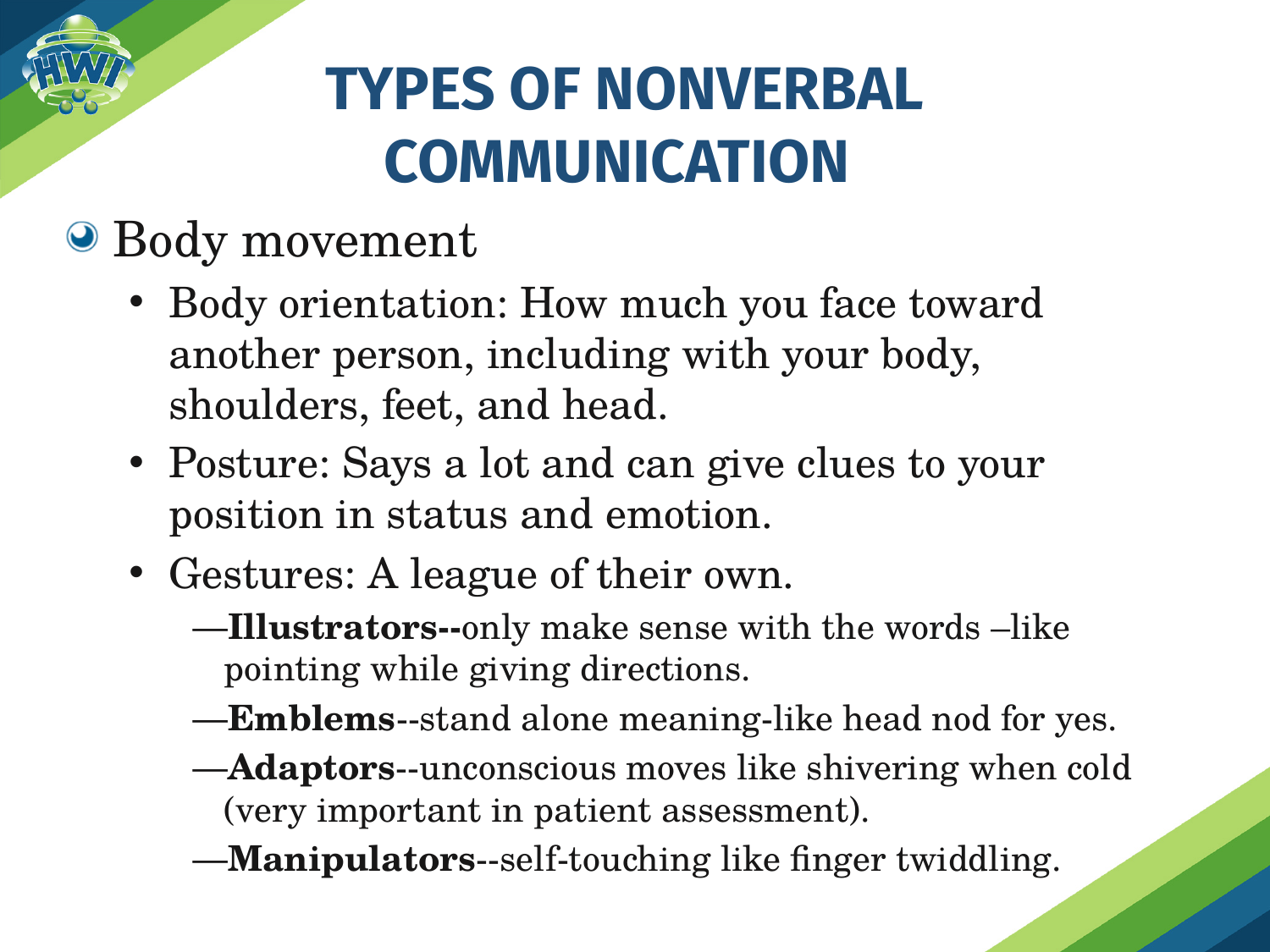

# Types of Nonverbal Communication
Body movement
Body orientation: How much you face toward another person, including with your body, shoulders, feet, and head.
Posture: Says a lot and can give clues to your position in status and emotion.
Gestures: A league of their own.
Illustrators--only make sense with the words –like pointing while giving directions.
Emblems--stand alone meaning-like head nod for yes.
Adaptors--unconscious moves like shivering when cold (very important in patient assessment).
Manipulators--self-touching like finger twiddling.